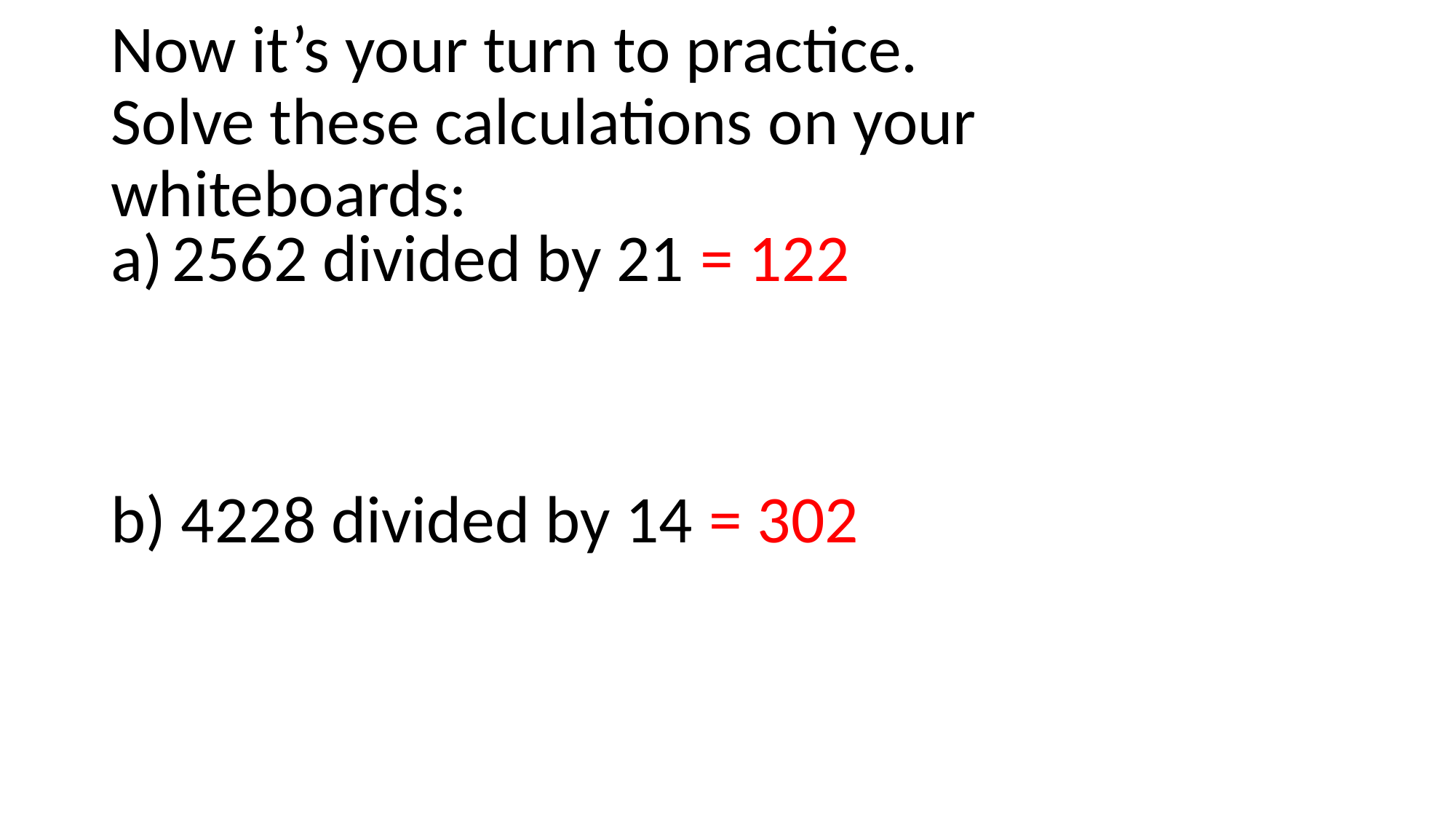

# Now it’s your turn to practice. Solve these calculations on your whiteboards:
2562 divided by 21 = 122

b) 4228 divided by 14 = 302